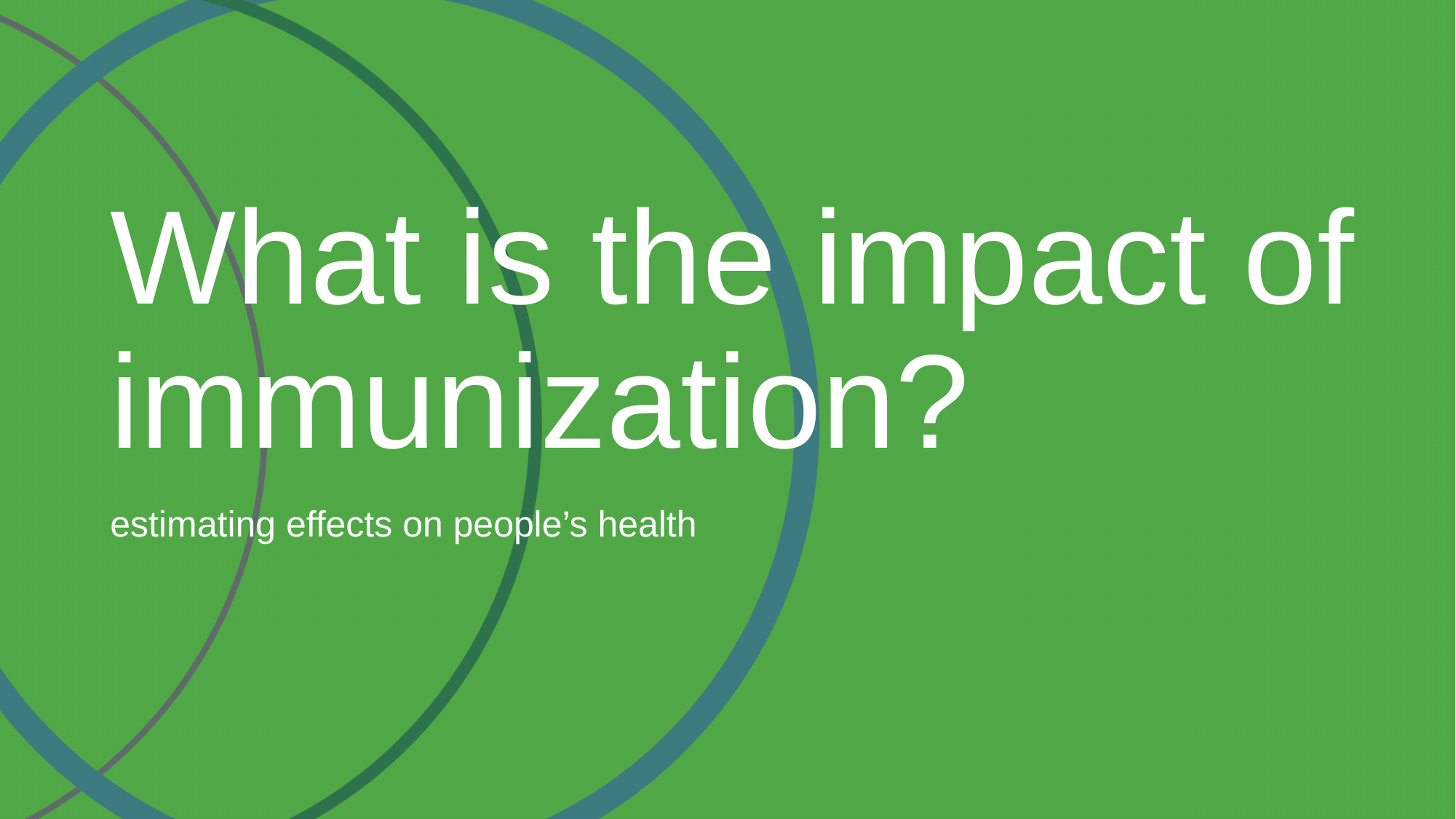

# What is the impact of immunization?
estimating effects on people’s health